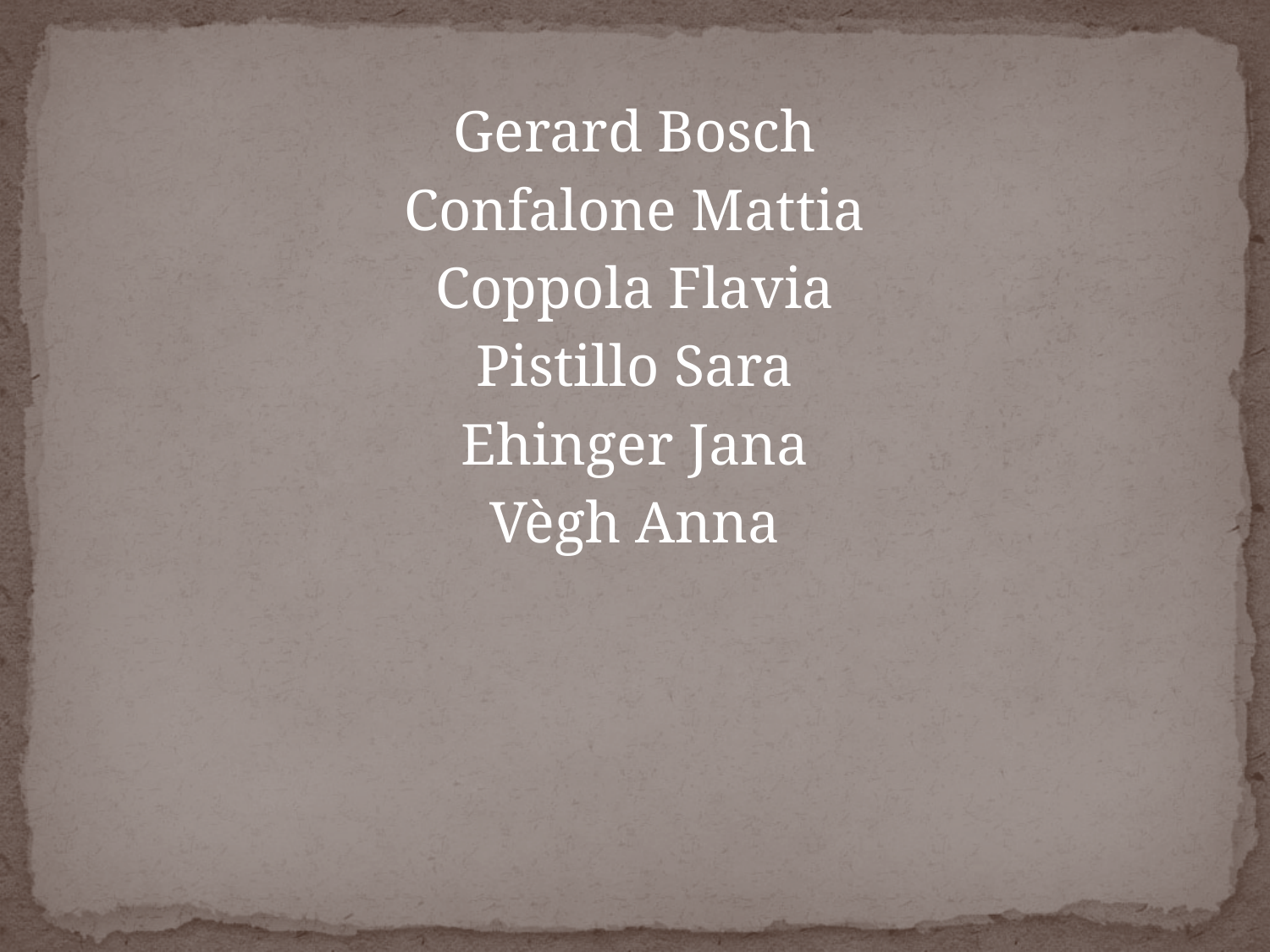

Gerard Bosch
Confalone Mattia
Coppola Flavia
Pistillo Sara
Ehinger Jana
Vègh Anna